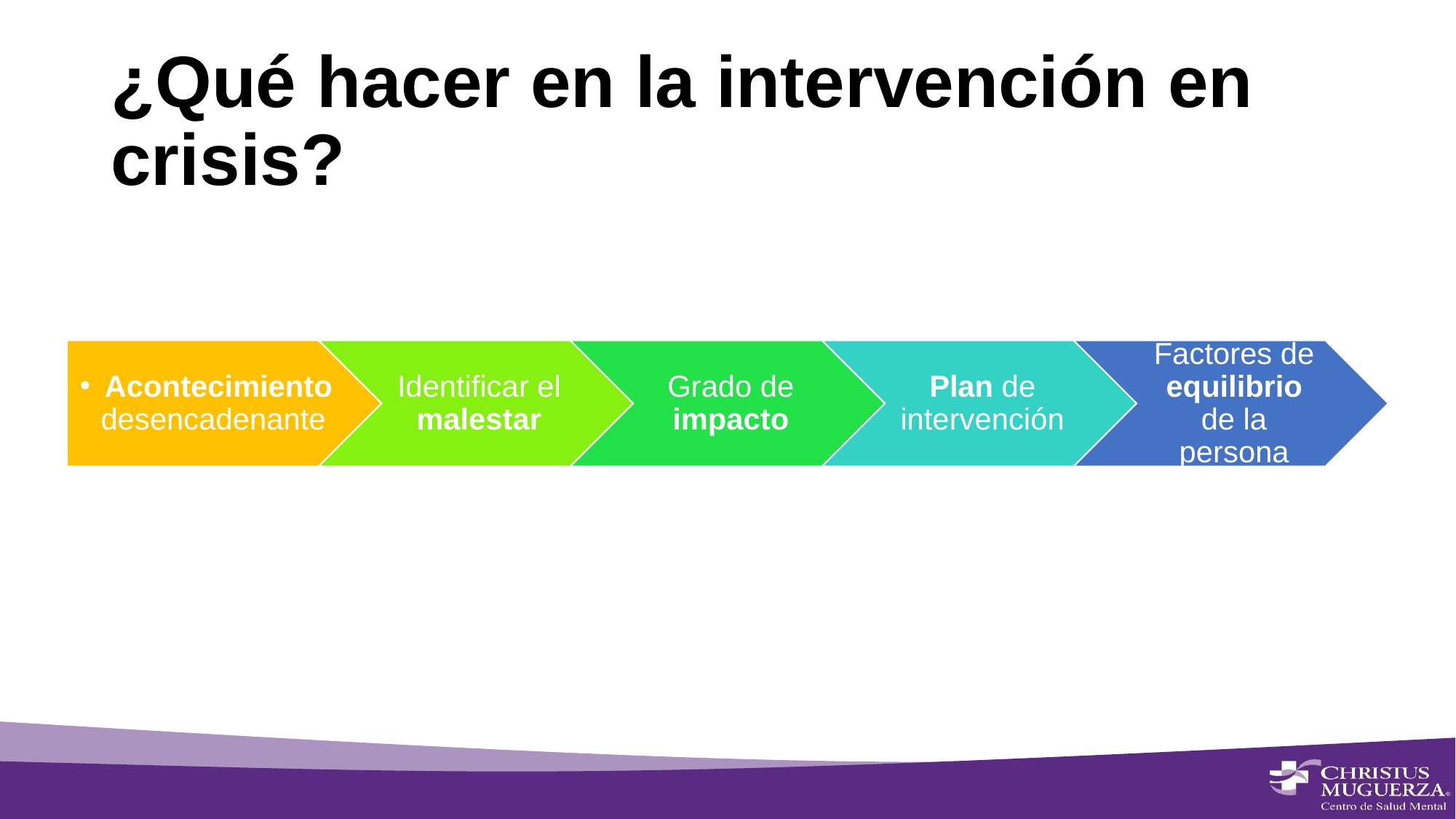

# ¿Qué hacer en la intervención en crisis?
Acontecimiento desencadenante
Identificar el malestar
Grado de impacto
Plan de intervención
Factores de equilibrio de la persona